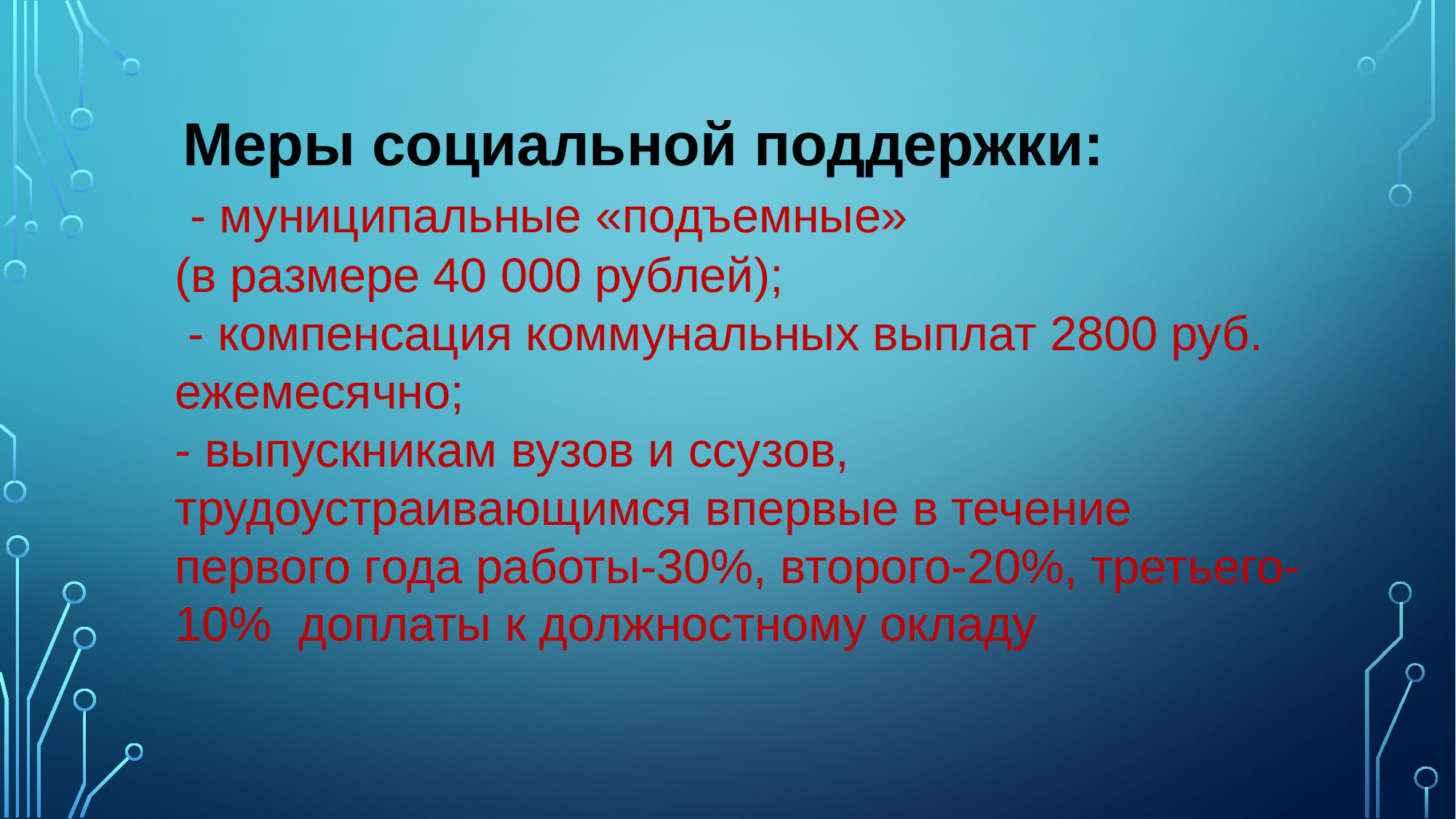

Меры социальной поддержки:
 - муниципальные «подъемные»
(в размере 40 000 рублей);
 - компенсация коммунальных выплат 2800 руб. ежемесячно;
- выпускникам вузов и ссузов, трудоустраивающимся впервые в течение первого года работы-30%, второго-20%, третьего-10%  доплаты к должностному окладу